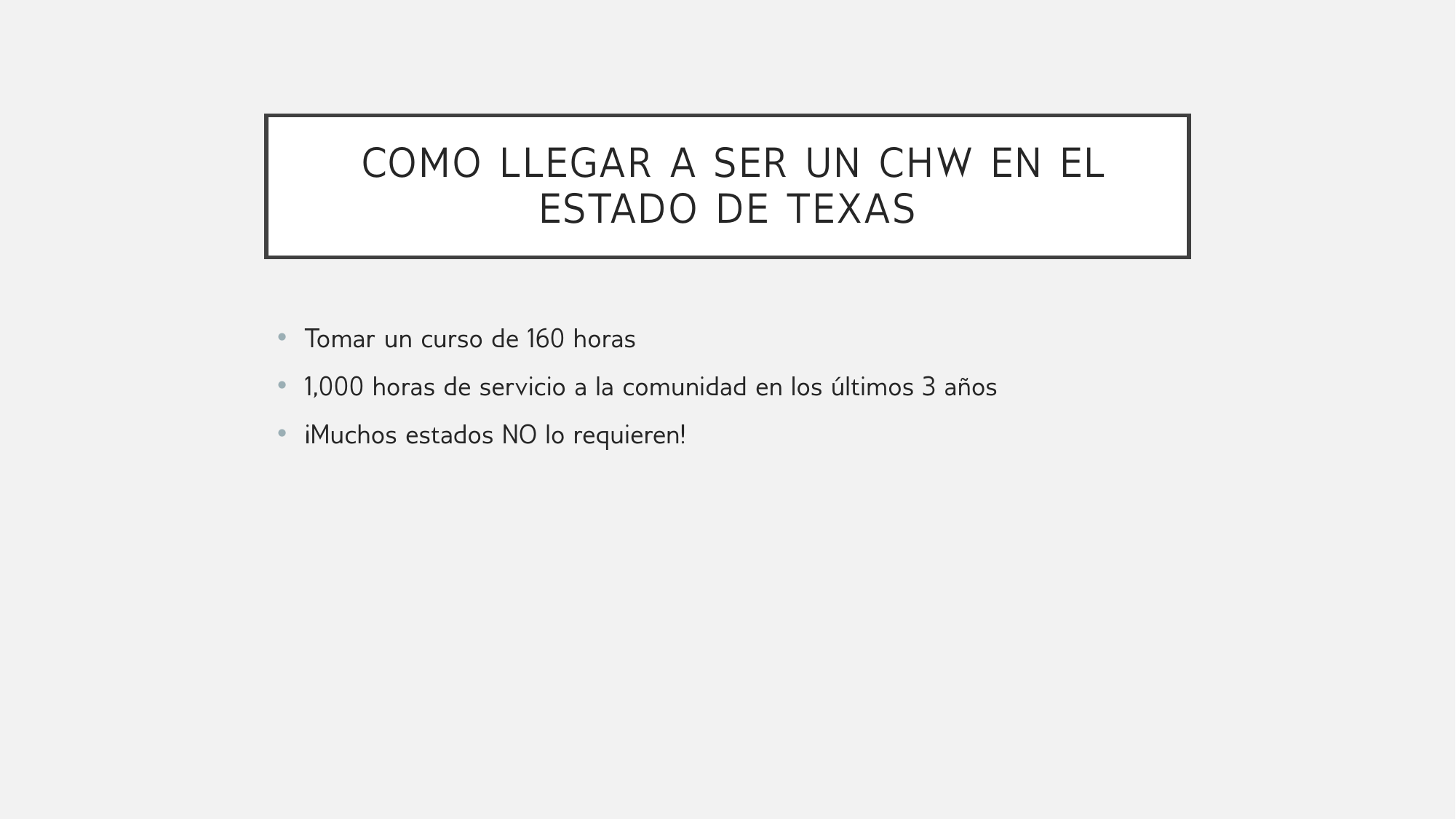

# como llegar a ser un chw en el estado de texas
Tomar un curso de 160 horas
1,000 horas de servicio a la comunidad en los últimos 3 años
¡Muchos estados NO lo requieren!